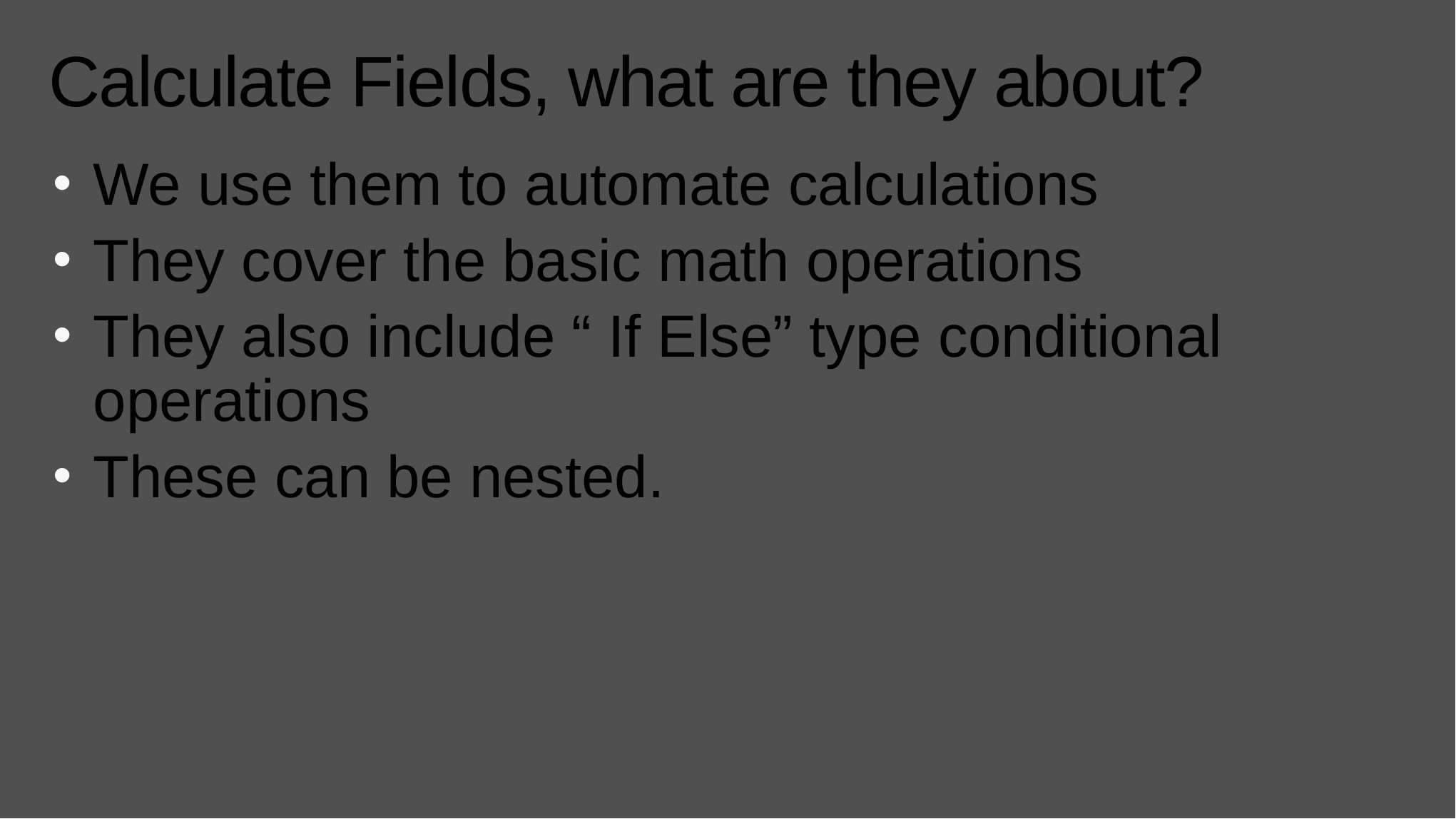

# Calculate Fields, what are they about?
We use them to automate calculations
They cover the basic math operations
They also include “ If Else” type conditional operations
These can be nested.